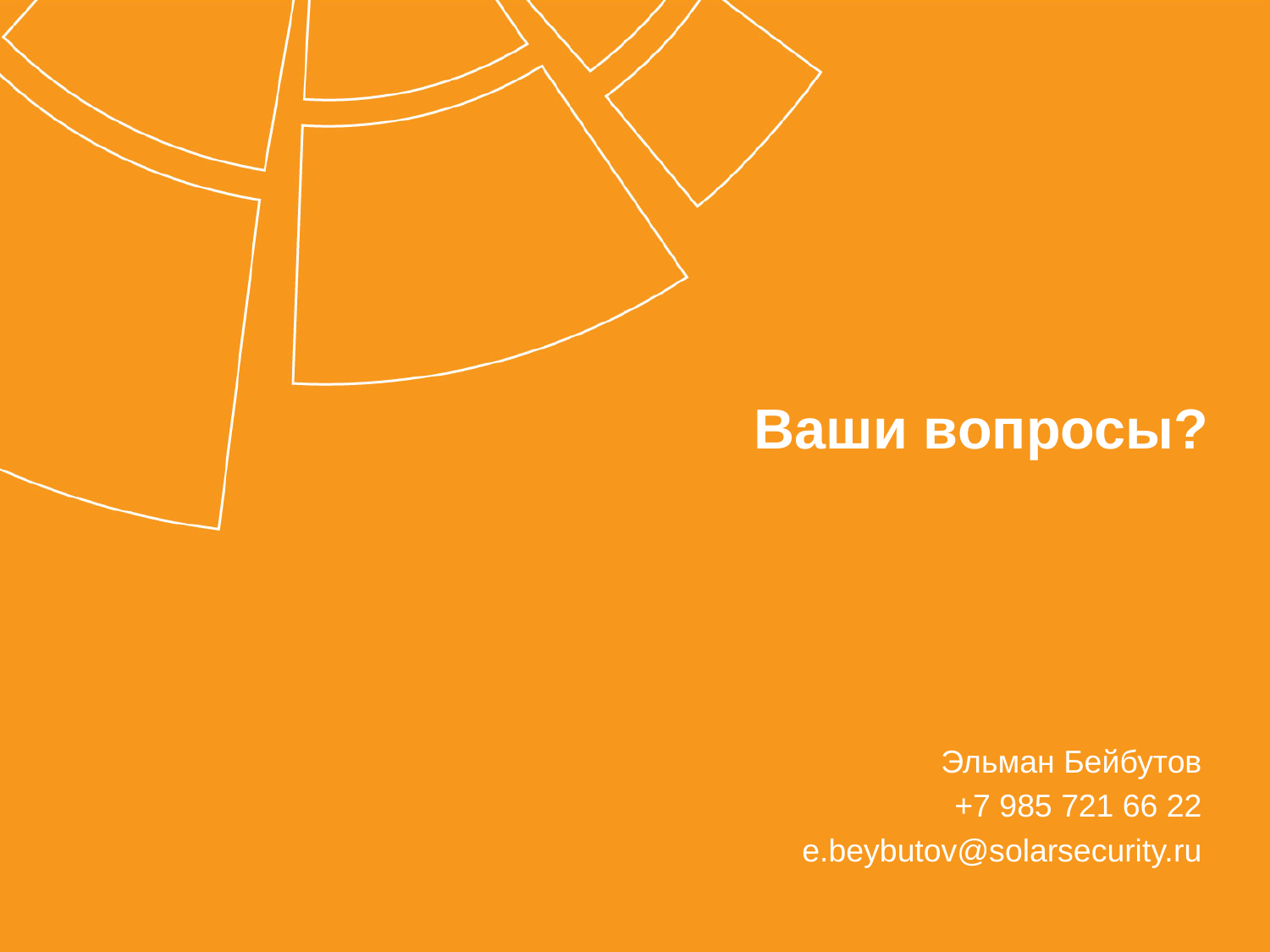

Ваши вопросы?

Эльман Бейбутов
+7 985 721 66 22
e.beybutov@solarsecurity.ru